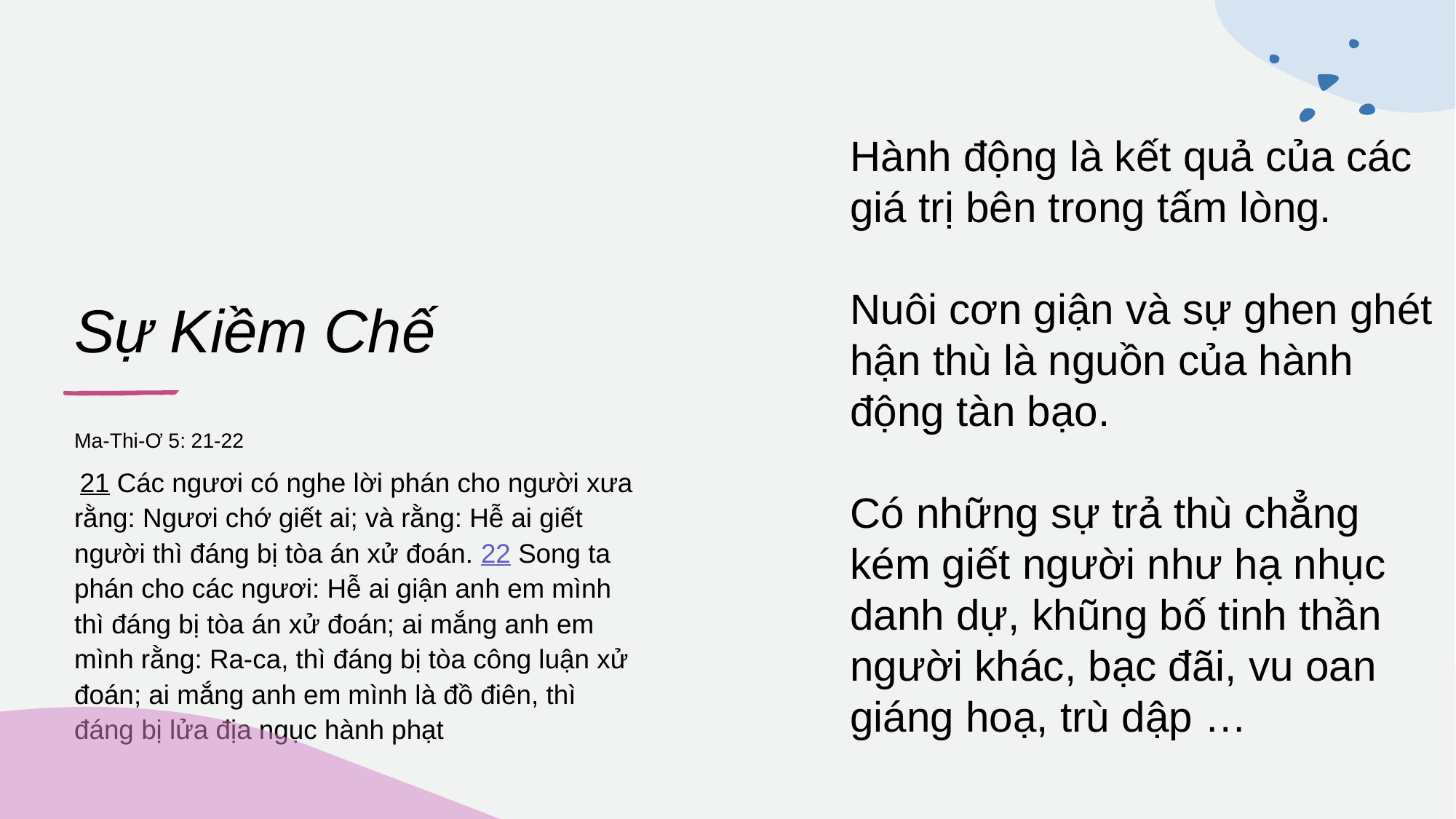

# Sự Kiềm Chế
Hành động là kết quả của các giá trị bên trong tấm lòng.

Nuôi cơn giận và sự ghen ghét hận thù là nguồn của hành động tàn bạo.

Có những sự trả thù chẳng kém giết người như hạ nhục danh dự, khũng bố tinh thần người khác, bạc đãi, vu oan giáng hoạ, trù dập …

Ma-Thi-Ơ 5: 21-22
 21 Các ngươi có nghe lời phán cho người xưa rằng: Ngươi chớ giết ai; và rằng: Hễ ai giết người thì đáng bị tòa án xử đoán. 22 Song ta phán cho các ngươi: Hễ ai giận anh em mình thì đáng bị tòa án xử đoán; ai mắng anh em mình rằng: Ra-ca, thì đáng bị tòa công luận xử đoán; ai mắng anh em mình là đồ điên, thì đáng bị lửa địa ngục hành phạt